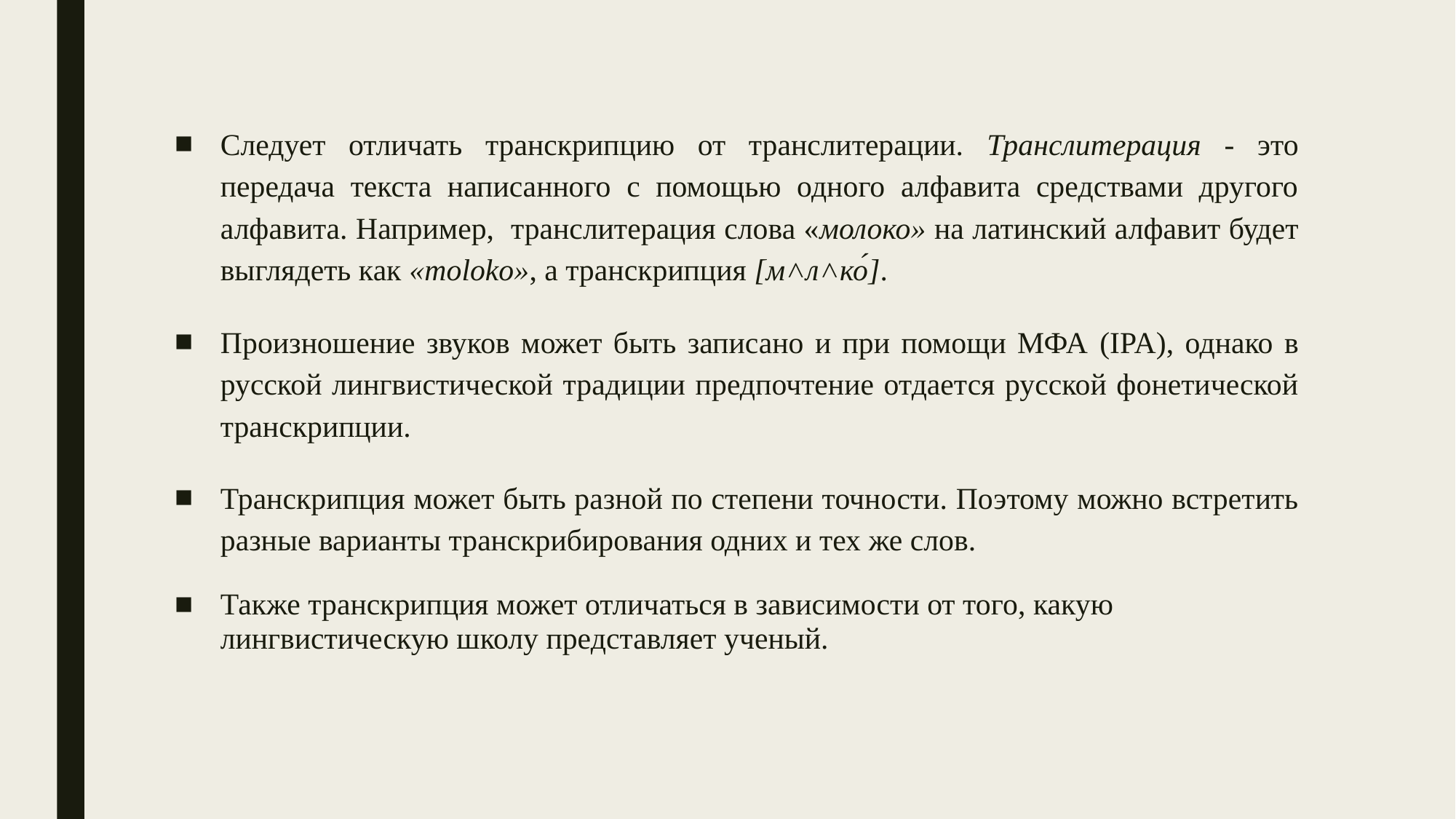

Следует отличать транскрипцию от транслитерации. Транслитерация - это передача текста написанного с помощью одного алфавита средствами другого алфавита. Например,  транслитерация слова «молоко» на латинский алфавит будет выглядеть как «moloko», а транскрипция [м˄л˄ко́].
Произношение звуков может быть записано и при помощи МФА (IPA), однако в русской лингвистической традиции предпочтение отдается русской фонетической транскрипции.
Транскрипция может быть разной по степени точности. Поэтому можно встретить разные варианты транскрибирования одних и тех же слов.
Также транскрипция может отличаться в зависимости от того, какую лингвистическую школу представляет ученый.